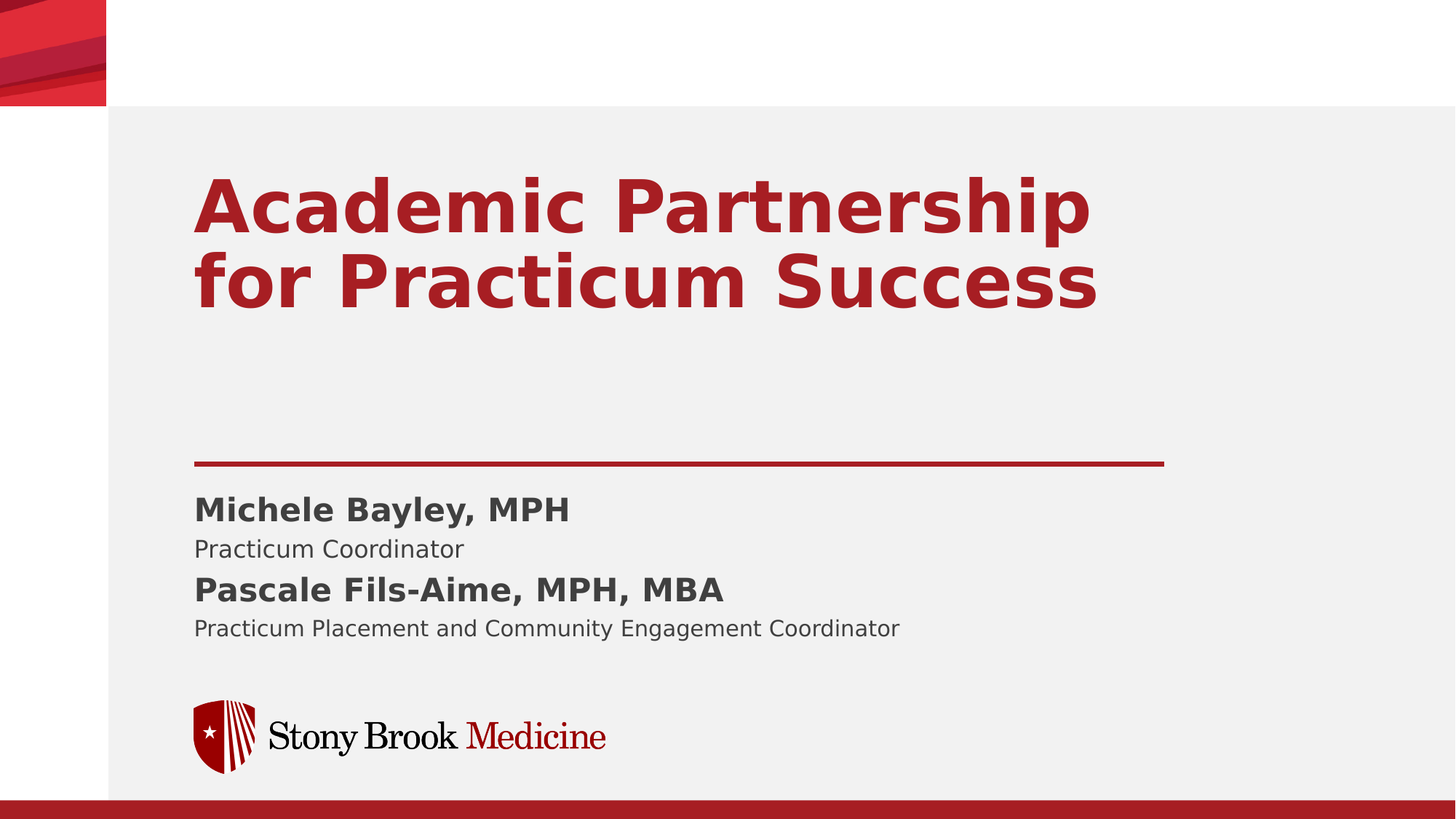

Academic Partnership for Practicum Success
Michele Bayley, MPH
Practicum Coordinator
Pascale Fils-Aime, MPH, MBA
Practicum Placement and Community Engagement Coordinator